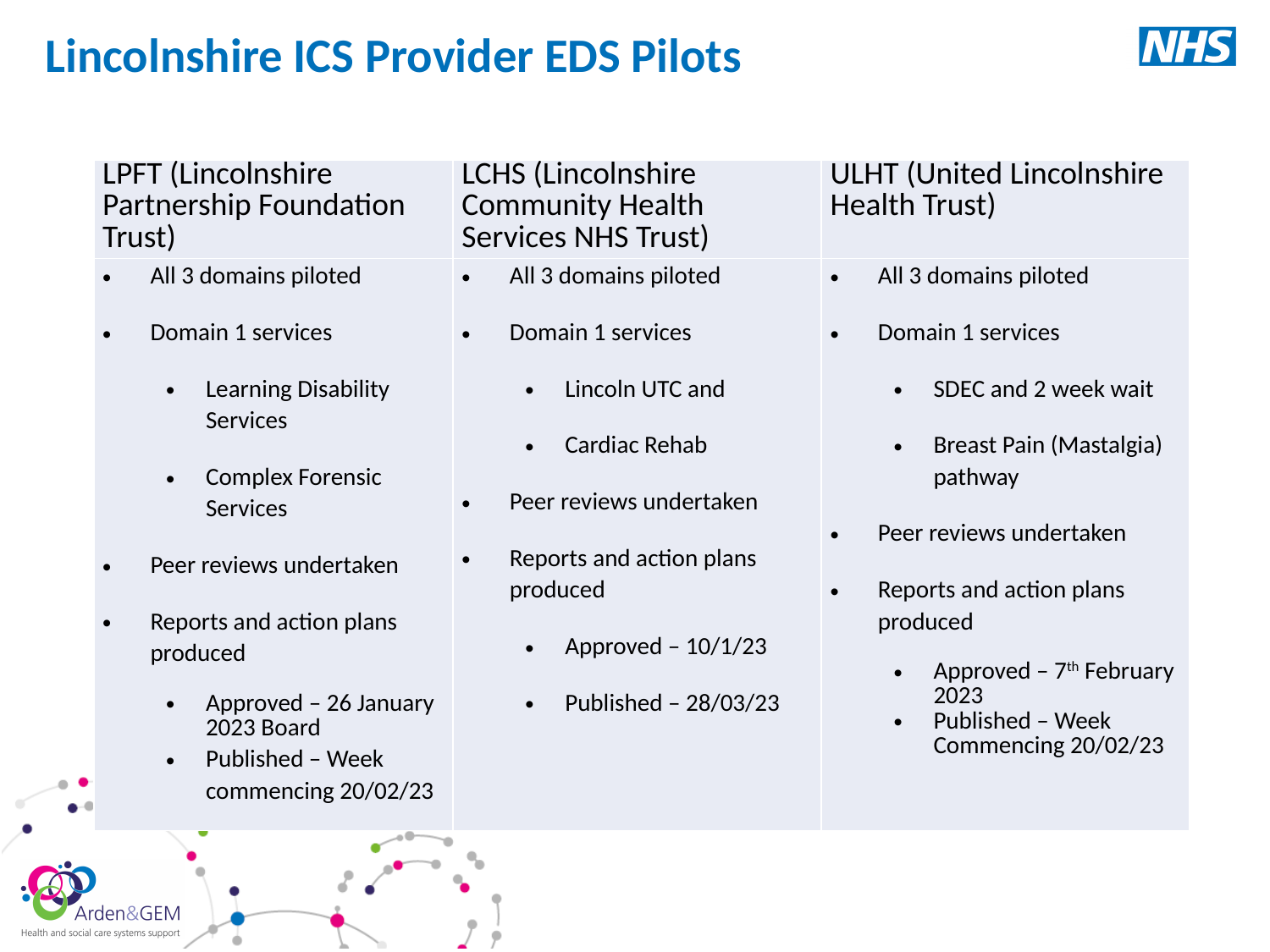

# Lincolnshire ICS Provider EDS Pilots
| LPFT (Lincolnshire Partnership Foundation Trust) | LCHS (Lincolnshire Community Health Services NHS Trust) | ULHT (United Lincolnshire Health Trust) |
| --- | --- | --- |
| All 3 domains piloted Domain 1 services Learning Disability Services Complex Forensic Services Peer reviews undertaken Reports and action plans produced Approved – 26 January 2023 Board Published – Week commencing 20/02/23 | All 3 domains piloted Domain 1 services Lincoln UTC and Cardiac Rehab Peer reviews undertaken Reports and action plans produced Approved – 10/1/23 Published – 28/03/23 | All 3 domains piloted Domain 1 services SDEC and 2 week wait Breast Pain (Mastalgia) pathway Peer reviews undertaken Reports and action plans produced Approved – 7th February 2023 Published – Week Commencing 20/02/23 |